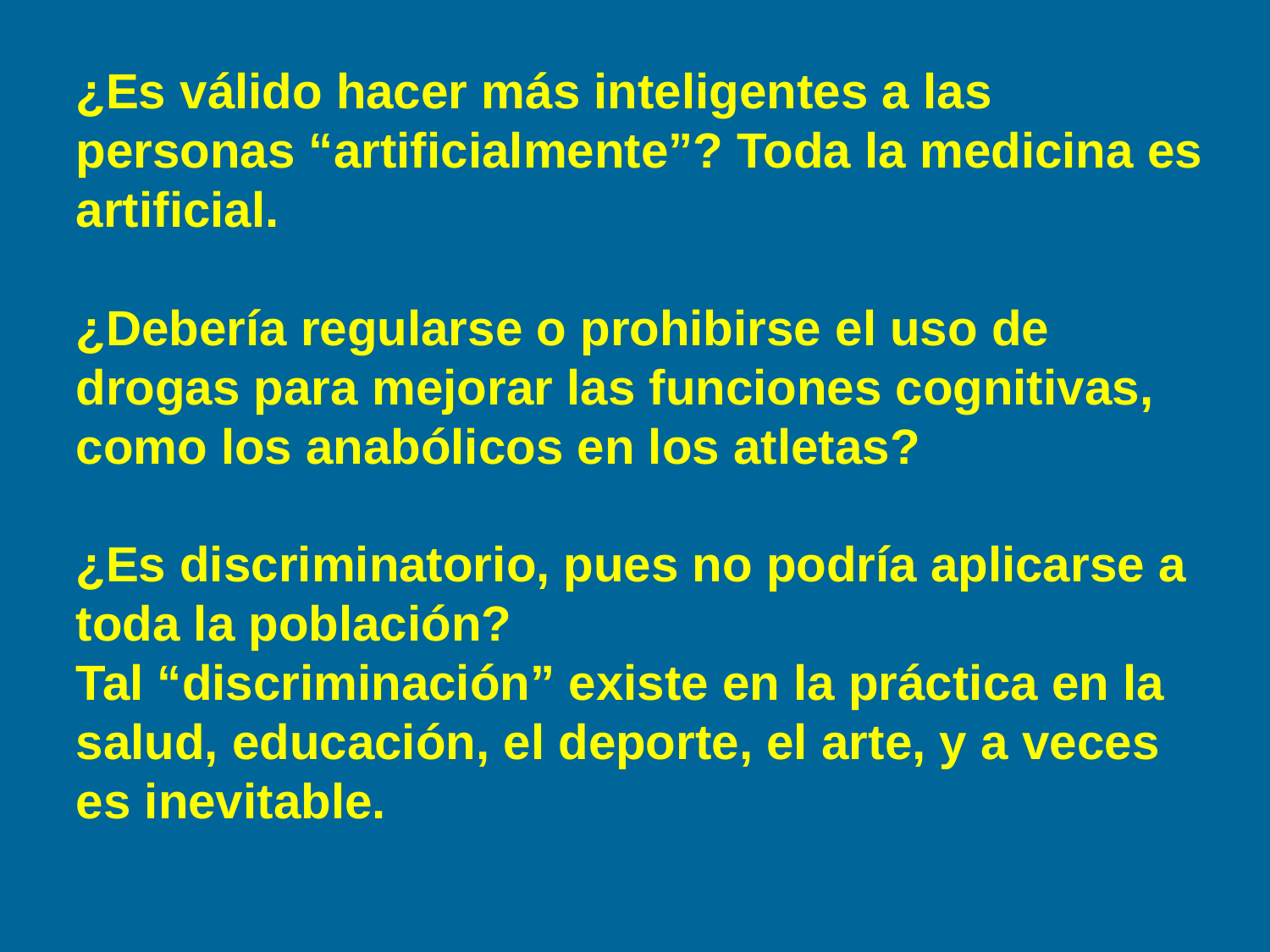

¿Es válido hacer más inteligentes a las personas “artificialmente”? Toda la medicina es artificial.

¿Debería regularse o prohibirse el uso de drogas para mejorar las funciones cognitivas, como los anabólicos en los atletas?

¿Es discriminatorio, pues no podría aplicarse a toda la población?
Tal “discriminación” existe en la práctica en la salud, educación, el deporte, el arte, y a veces es inevitable.